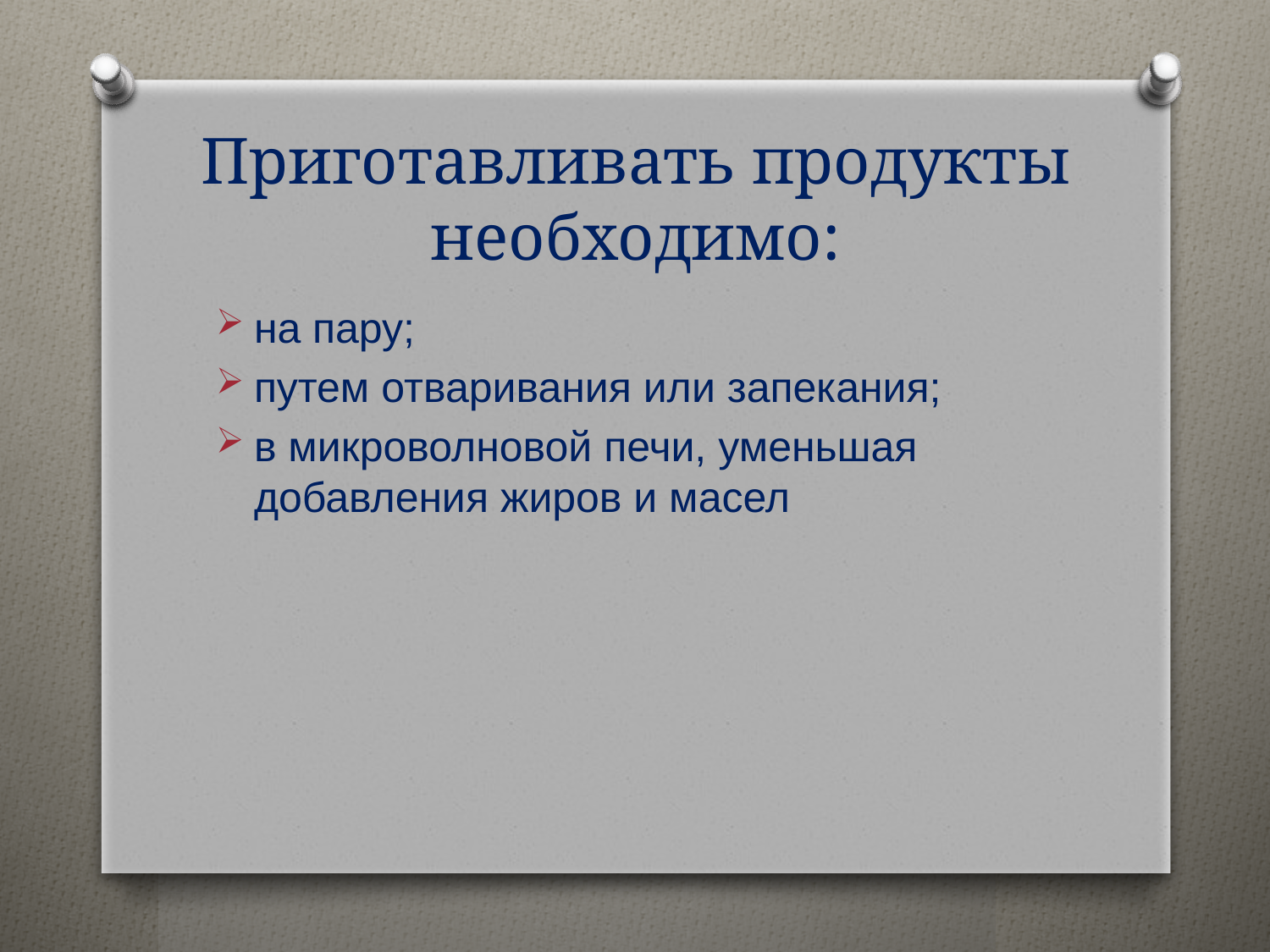

# Приготавливать продукты необходимо:
на пару;
путем отваривания или запекания;
в микроволновой печи, уменьшая добавления жиров и масел